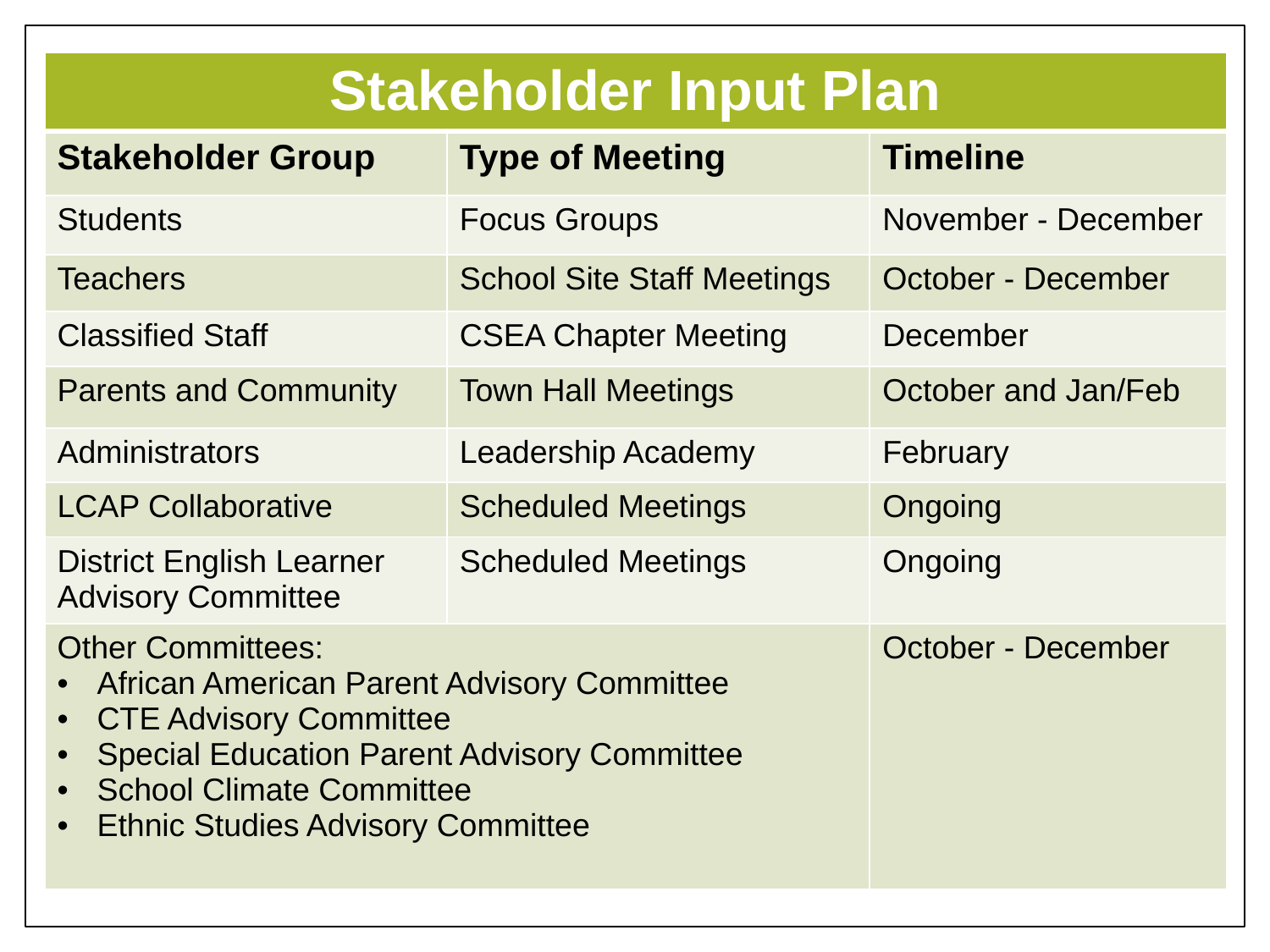

| Stakeholder Input Plan |  |  |
| --- | --- | --- |
| Stakeholder Group | Type of Meeting | Timeline |
| Students | Focus Groups | November - December |
| Teachers | School Site Staff Meetings | October - December |
| Classified Staff | CSEA Chapter Meeting | December |
| Parents and Community | Town Hall Meetings | October and Jan/Feb |
| Administrators | Leadership Academy | February |
| LCAP Collaborative | Scheduled Meetings | Ongoing |
| District English Learner Advisory Committee | Scheduled Meetings | Ongoing |
| Other Committees: African American Parent Advisory Committee CTE Advisory Committee Special Education Parent Advisory Committee School Climate Committee Ethnic Studies Advisory Committee |  | October - December |